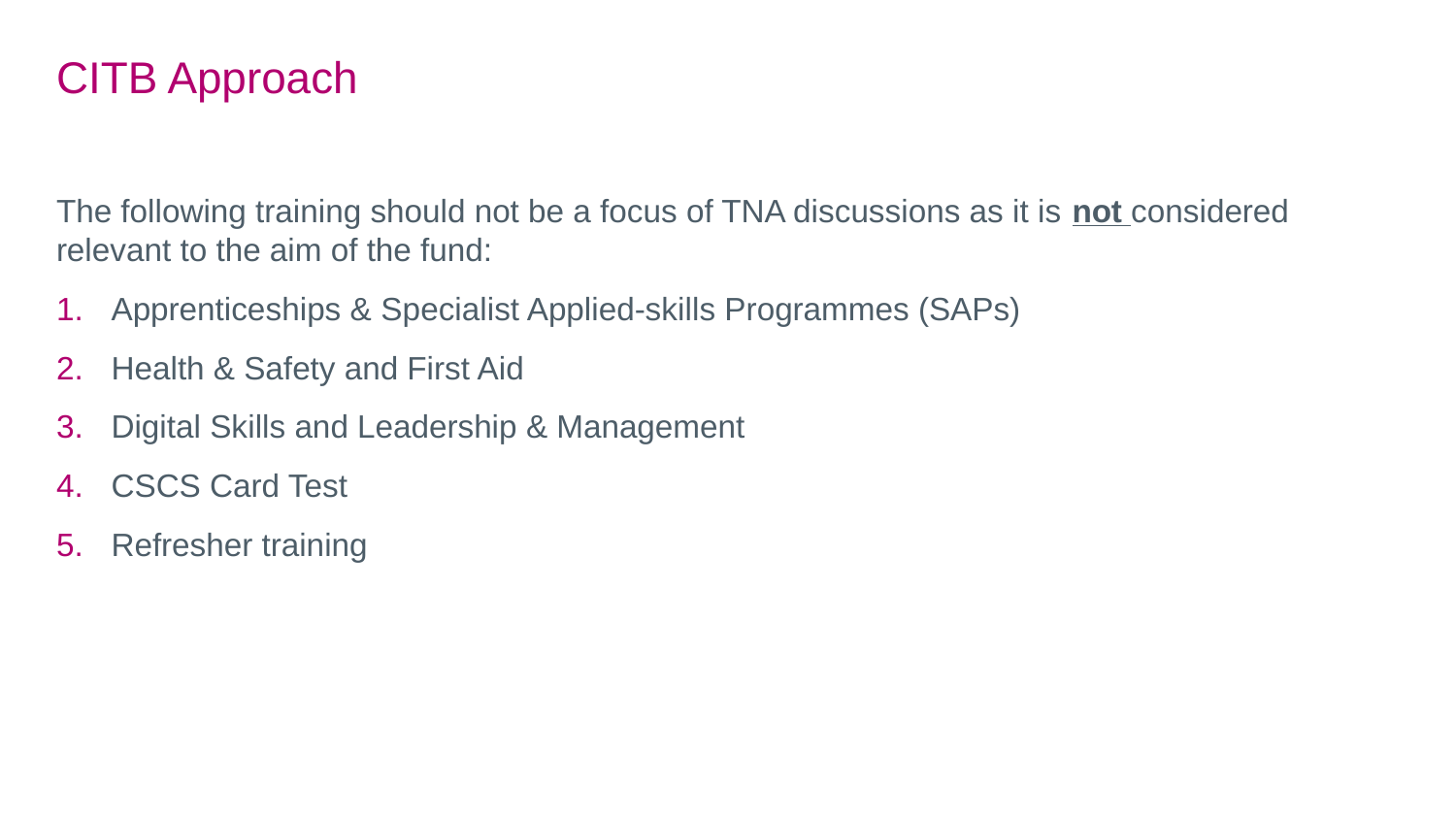

# CITB Approach

The following training should not be a focus of TNA discussions as it is not considered relevant to the aim of the fund:
Apprenticeships & Specialist Applied-skills Programmes (SAPs)
Health & Safety and First Aid
Digital Skills and Leadership & Management
CSCS Card Test
Refresher training